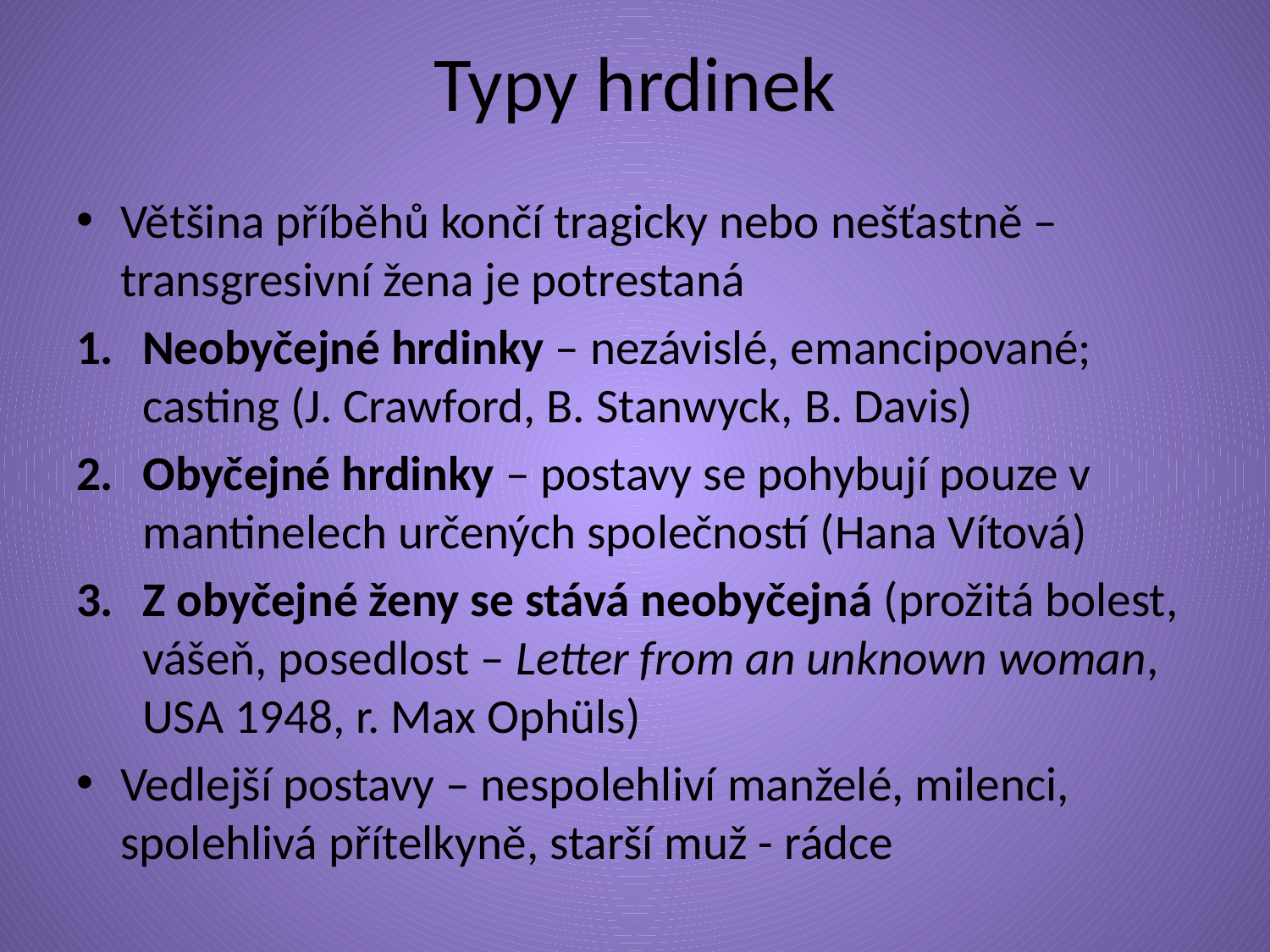

# Typy hrdinek
Většina příběhů končí tragicky nebo nešťastně – transgresivní žena je potrestaná
Neobyčejné hrdinky – nezávislé, emancipované; casting (J. Crawford, B. Stanwyck, B. Davis)
Obyčejné hrdinky – postavy se pohybují pouze v mantinelech určených společností (Hana Vítová)
Z obyčejné ženy se stává neobyčejná (prožitá bolest, vášeň, posedlost – Letter from an unknown woman, USA 1948, r. Max Ophüls)
Vedlejší postavy – nespolehliví manželé, milenci, spolehlivá přítelkyně, starší muž - rádce